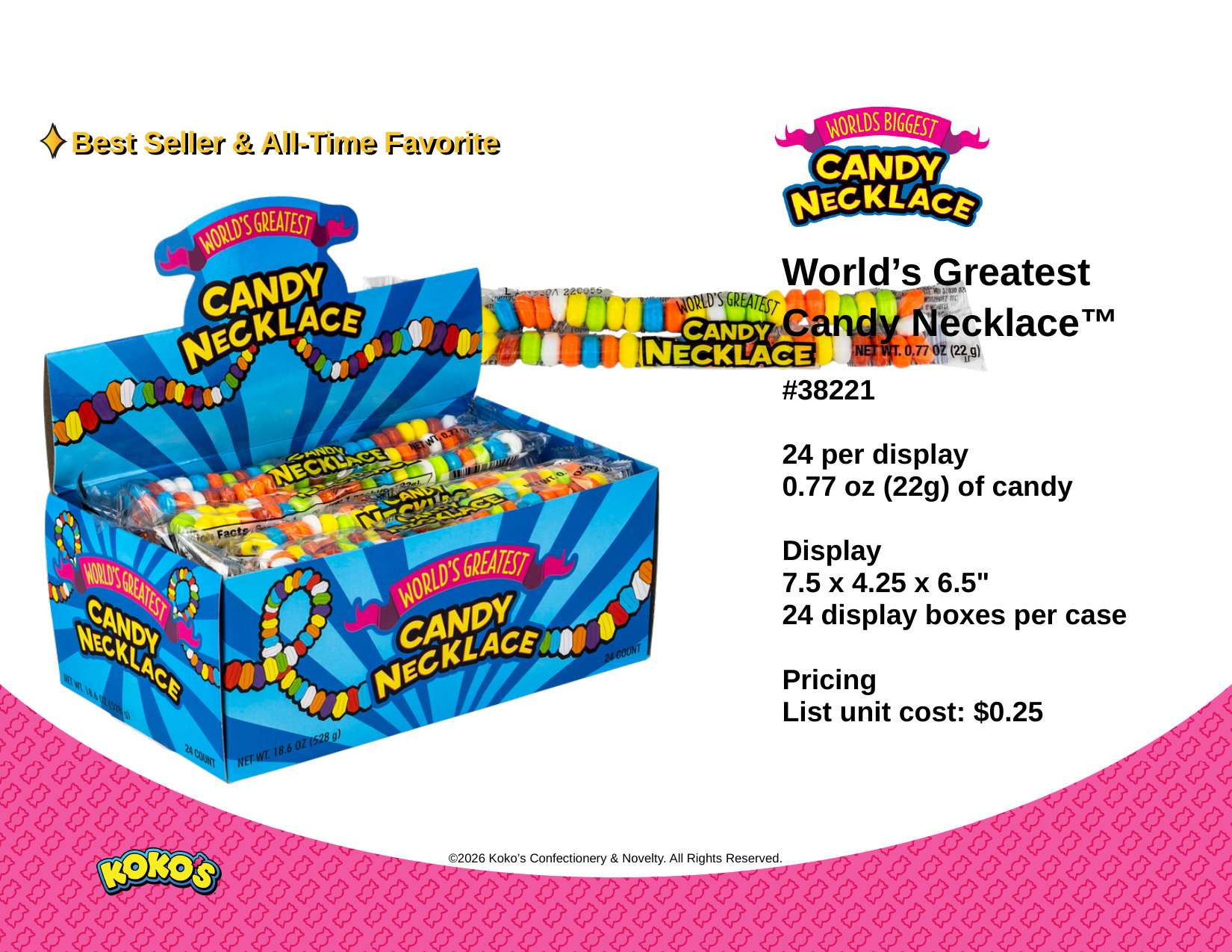

Best Seller & All-Time Favorite
Best Seller & All-Time Favorite

World’s Greatest
Candy Necklace™
#38221

24 per display
0.77 oz (22g) of candy

Display
7.5 x 4.25 x 6.5"
24 display boxes per case

Pricing
List unit cost: $0.25
©2026 Koko’s Confectionery & Novelty. All Rights Reserved.